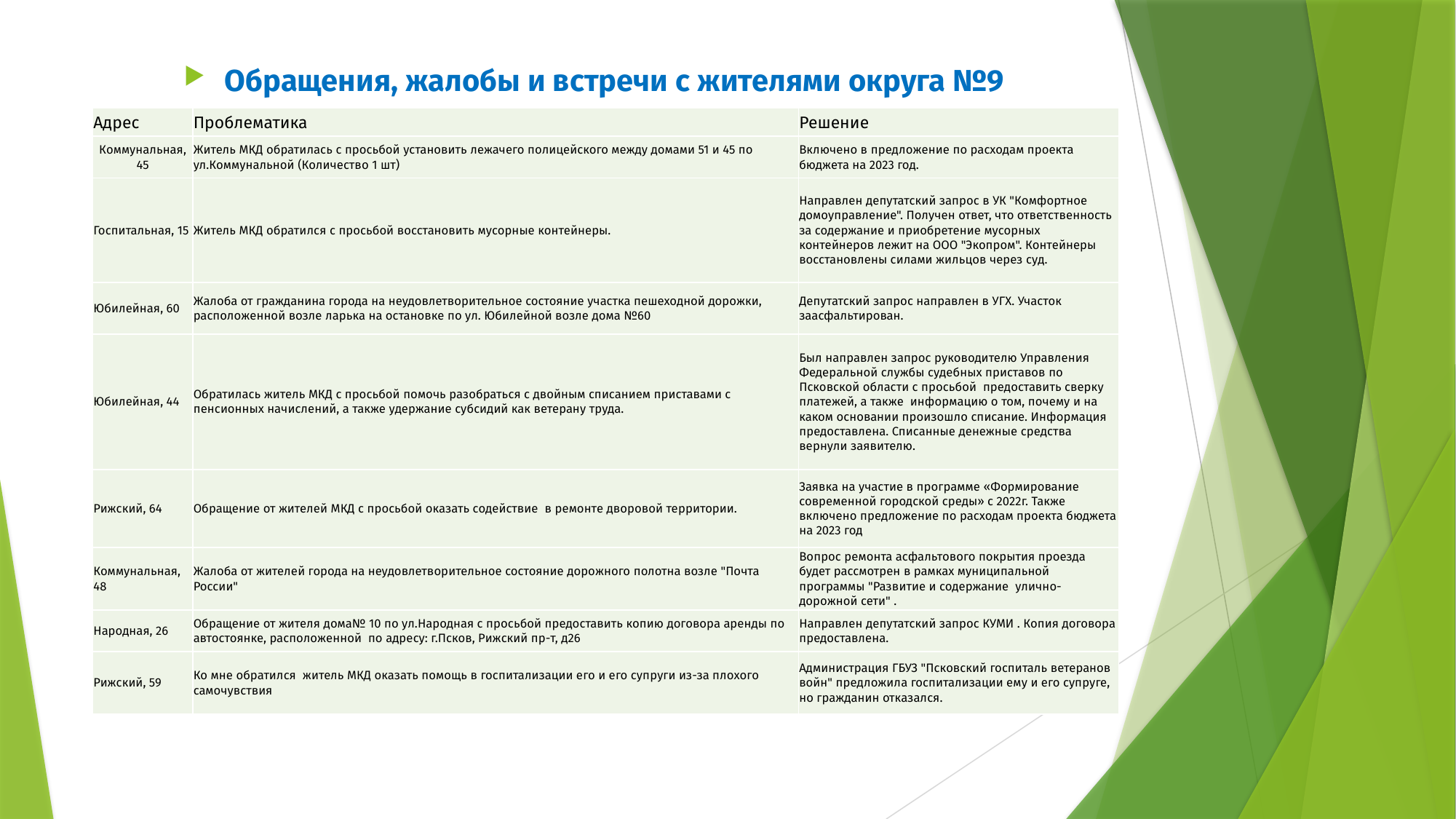

Обращения, жалобы и встречи с жителями округа №9

| Адрес | Проблематика | Решение |
| --- | --- | --- |
| Коммунальная, 45 | Житель МКД обратилась с просьбой установить лежачего полицейского между домами 51 и 45 по ул.Коммунальной (Количество 1 шт) | Включено в предложение по расходам проекта бюджета на 2023 год. |
| Госпитальная, 15 | Житель МКД обратился с просьбой восстановить мусорные контейнеры. | Направлен депутатский запрос в УК "Комфортное домоуправление". Получен ответ, что ответственность за содержание и приобретение мусорных контейнеров лежит на ООО "Экопром". Контейнеры восстановлены силами жильцов через суд. |
| Юбилейная, 60 | Жалоба от гражданина города на неудовлетворительное состояние участка пешеходной дорожки, расположенной возле ларька на остановке по ул. Юбилейной возле дома №60 | Депутатский запрос направлен в УГХ. Участок заасфальтирован. |
| Юбилейная, 44 | Обратилась житель МКД с просьбой помочь разобраться с двойным списанием приставами с пенсионных начислений, а также удержание субсидий как ветерану труда. | Был направлен запрос руководителю Управления Федеральной службы судебных приставов по Псковской области с просьбой предоставить сверку платежей, а также информацию о том, почему и на каком основании произошло списание. Информация предоставлена. Списанные денежные средства вернули заявителю. |
| Рижский, 64 | Обращение от жителей МКД с просьбой оказать содействие в ремонте дворовой территории. | Заявка на участие в программе «Формирование современной городской среды» с 2022г. Также включено предложение по расходам проекта бюджета на 2023 год |
| Коммунальная, 48 | Жалоба от жителей города на неудовлетворительное состояние дорожного полотна возле "Почта России" | Вопрос ремонта асфальтового покрытия проезда будет рассмотрен в рамках муниципальной программы "Развитие и содержание улично-дорожной сети" . |
| Народная, 26 | Обращение от жителя дома№ 10 по ул.Народная с просьбой предоставить копию договора аренды по автостоянке, расположенной по адресу: г.Псков, Рижский пр-т, д26 | Направлен депутатский запрос КУМИ . Копия договора предоставлена. |
| Рижский, 59 | Ко мне обратился житель МКД оказать помощь в госпитализации его и его супруги из-за плохого самочувствия | Администрация ГБУЗ "Псковский госпиталь ветеранов войн" предложила госпитализации ему и его супруге, но гражданин отказался. |